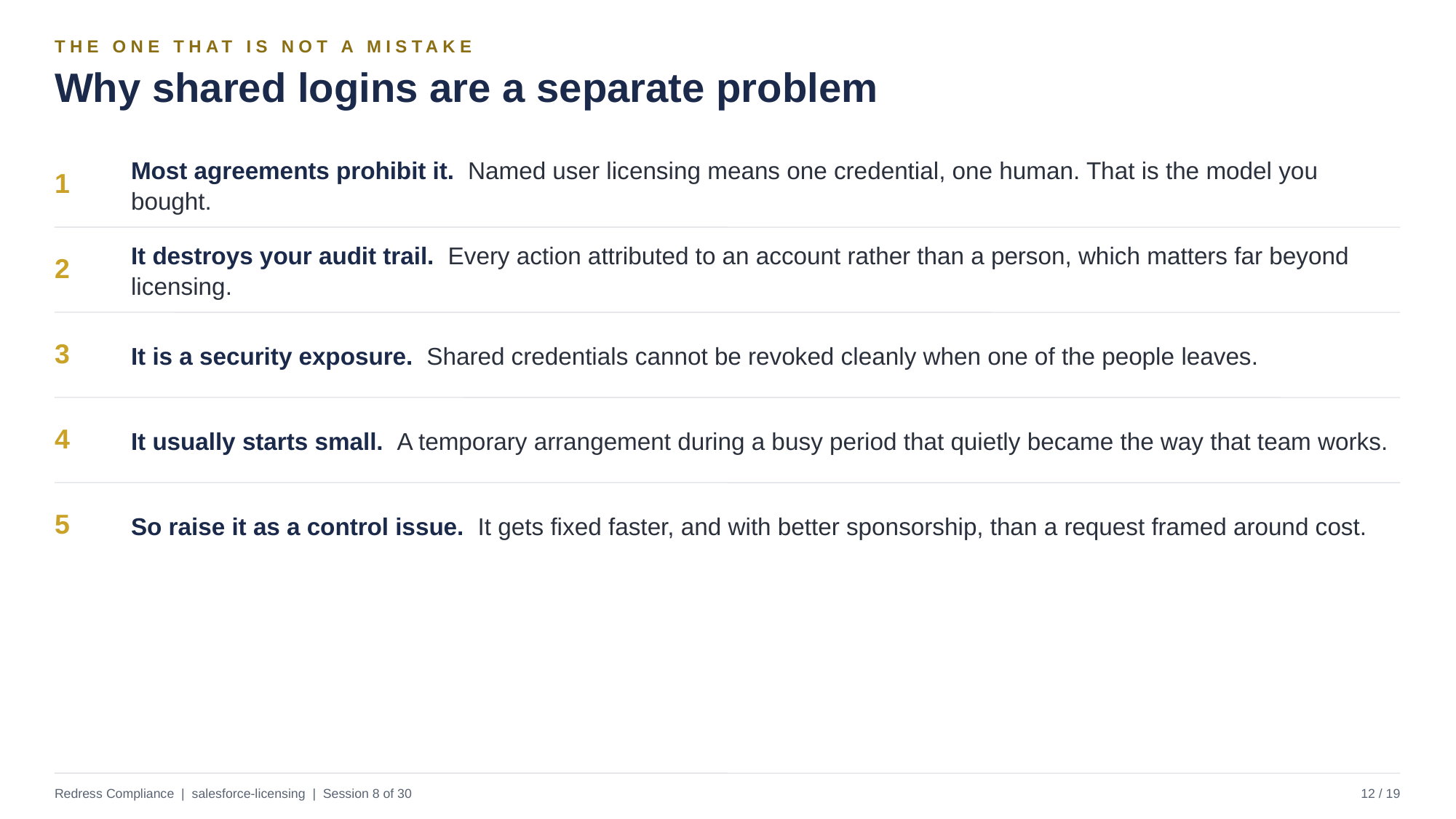

THE ONE THAT IS NOT A MISTAKE
Why shared logins are a separate problem
Most agreements prohibit it.  Named user licensing means one credential, one human. That is the model you bought.
1

It destroys your audit trail.  Every action attributed to an account rather than a person, which matters far beyond licensing.
2

It is a security exposure.  Shared credentials cannot be revoked cleanly when one of the people leaves.
3

It usually starts small.  A temporary arrangement during a busy period that quietly became the way that team works.
4

So raise it as a control issue.  It gets fixed faster, and with better sponsorship, than a request framed around cost.
5

Redress Compliance  |  salesforce-licensing  |  Session 8 of 30
12 / 19